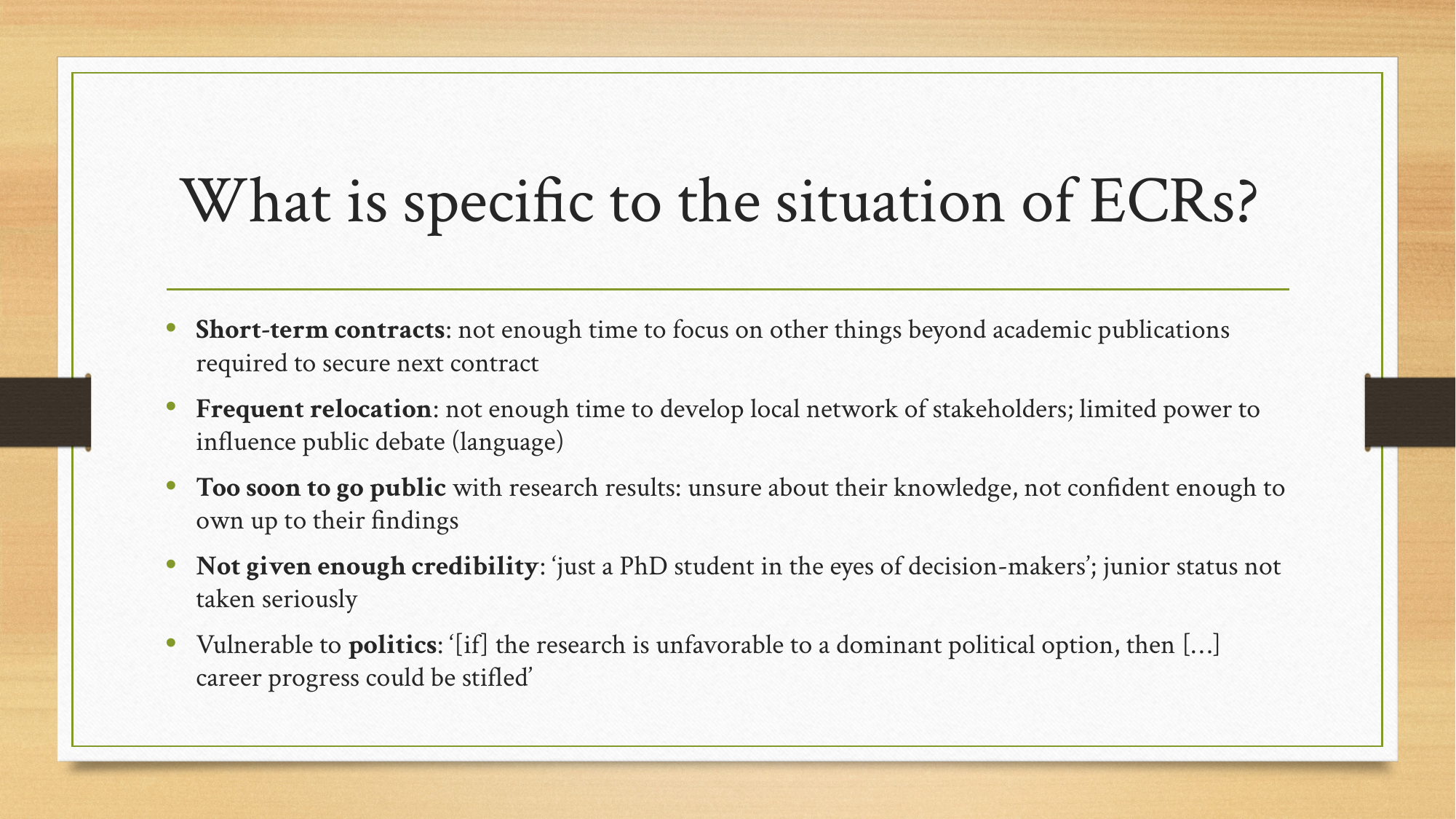

# What is specific to the situation of ECRs?
Short-term contracts: not enough time to focus on other things beyond academic publications required to secure next contract
Frequent relocation: not enough time to develop local network of stakeholders; limited power to influence public debate (language)
Too soon to go public with research results: unsure about their knowledge, not confident enough to own up to their findings
Not given enough credibility: ‘just a PhD student in the eyes of decision-makers’; junior status not taken seriously
Vulnerable to politics: ‘[if] the research is unfavorable to a dominant political option, then […] career progress could be stifled’